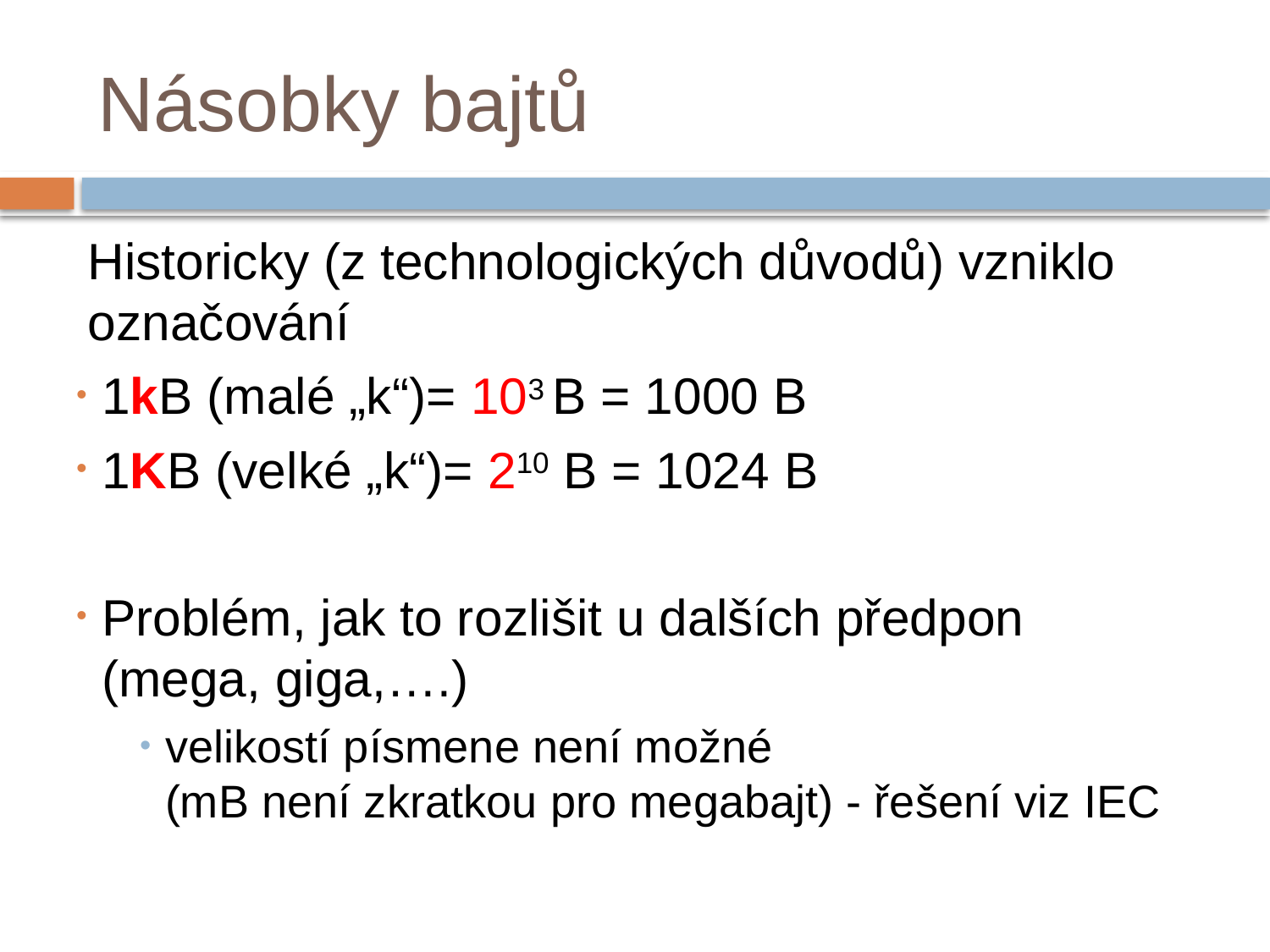

# Násobky bajtů
Historicky (z technologických důvodů) vzniklo označování
1kB (malé „k“)= 103 B = 1000 B
1KB (velké „k“)= 210 B = 1024 B

Problém, jak to rozlišit u dalších předpon (mega, giga,….)
velikostí písmene není možné
(mB není zkratkou pro megabajt) - řešení viz IEC